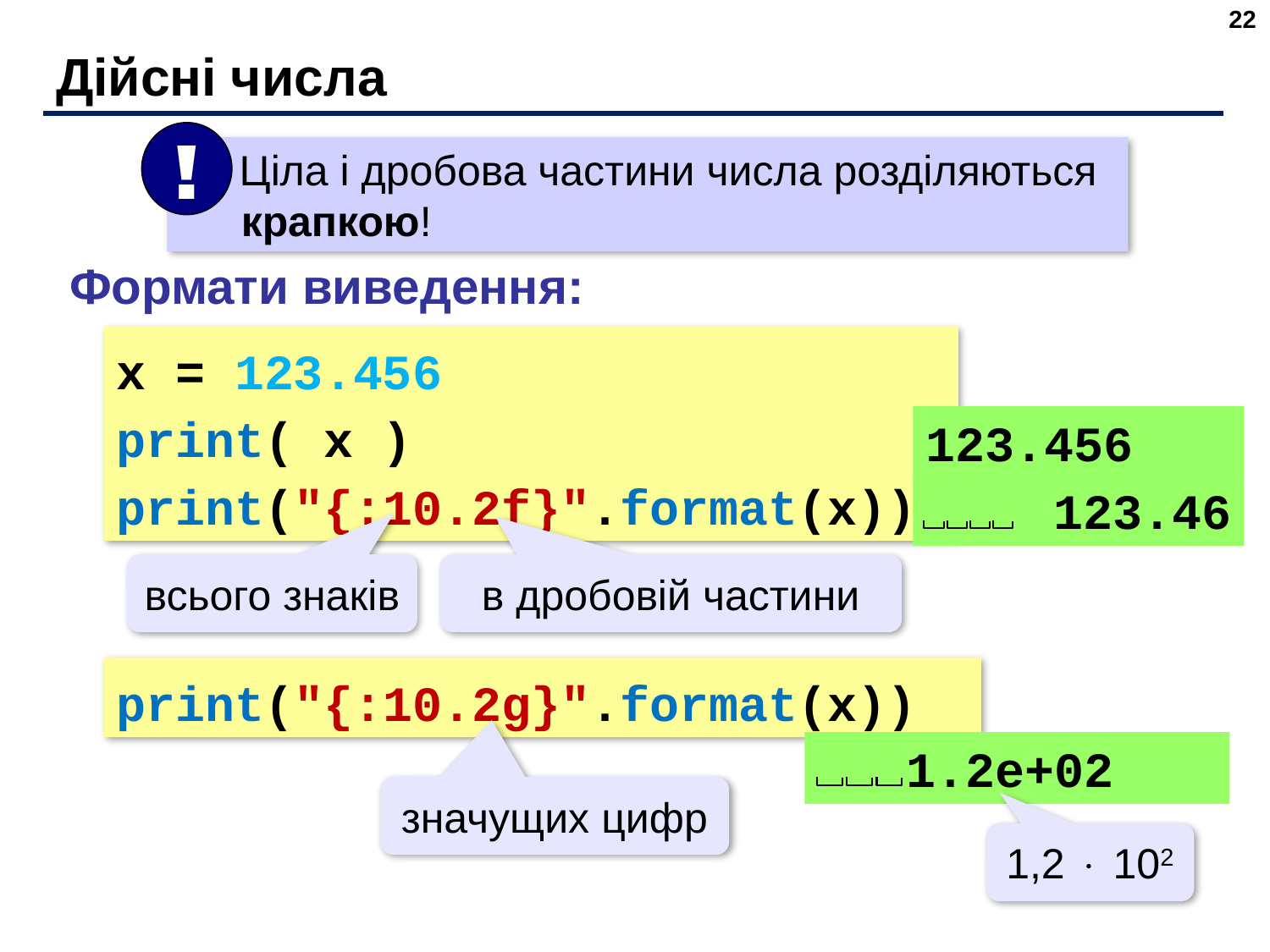

22
# Дійсні числа
!
   Ціла і дробова частини числа розділяються крапкою!
Формати виведення:
x = 123.456
print( x )
print("{:10.2f}".format(x))
123.456
    123.46

всього знаків
в дробовій частини
print("{:10.2g}".format(x))
   1.2e+02

значущих цифр
1,2 ⋅ 102